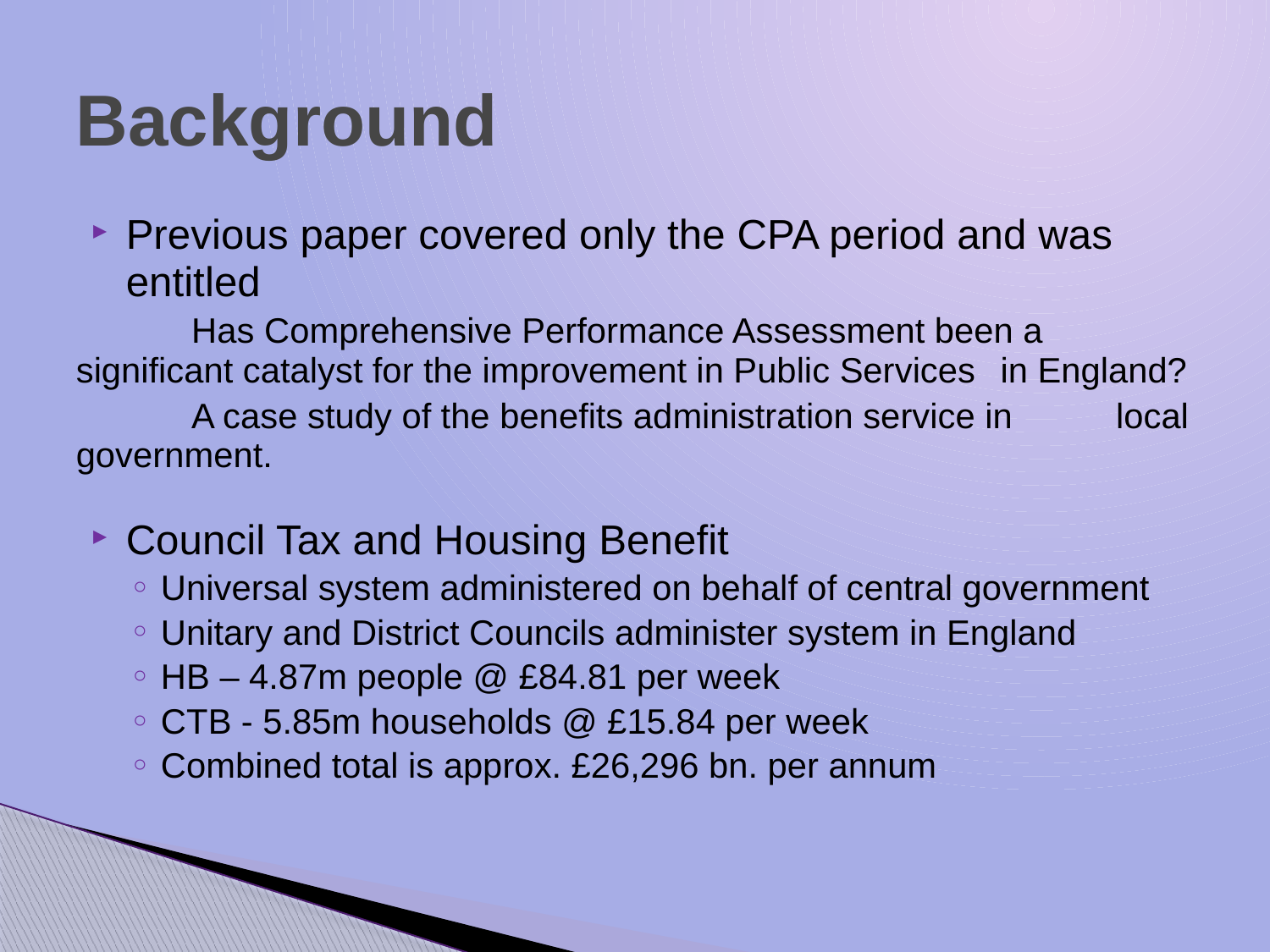

# Background
Previous paper covered only the CPA period and was entitled
	Has Comprehensive Performance Assessment been a 	significant catalyst for the improvement in Public Services 	in England?
	A case study of the benefits administration service in 	local government.

Council Tax and Housing Benefit
Universal system administered on behalf of central government
Unitary and District Councils administer system in England
HB – 4.87m people @ £84.81 per week
CTB - 5.85m households @ £15.84 per week
Combined total is approx. £26,296 bn. per annum